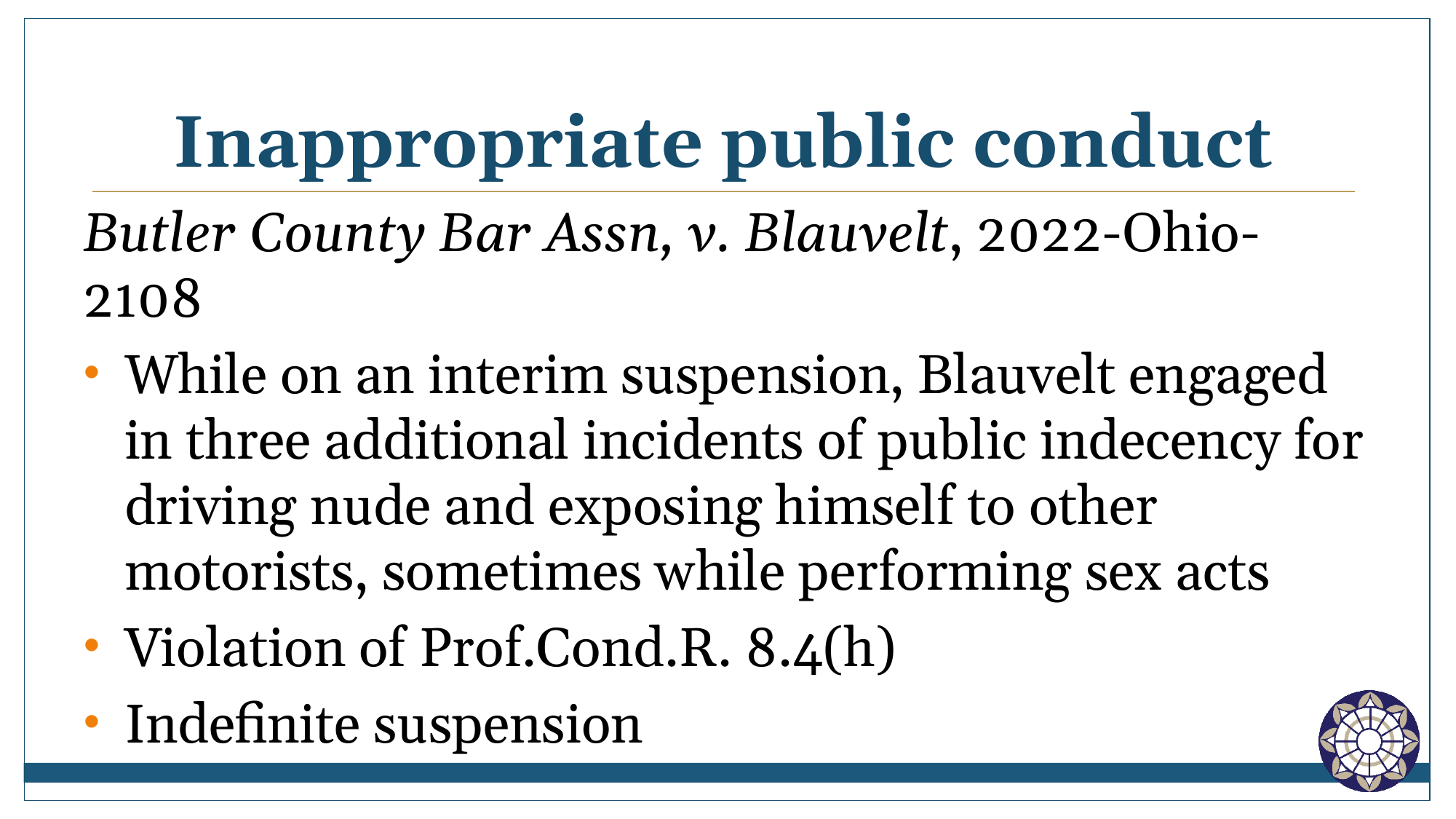

# Inappropriate public conduct
Butler County Bar Assn, v. Blauvelt, 2022-Ohio-2108
While on an interim suspension, Blauvelt engaged in three additional incidents of public indecency for driving nude and exposing himself to other motorists, sometimes while performing sex acts
Violation of Prof.Cond.R. 8.4(h)
Indefinite suspension